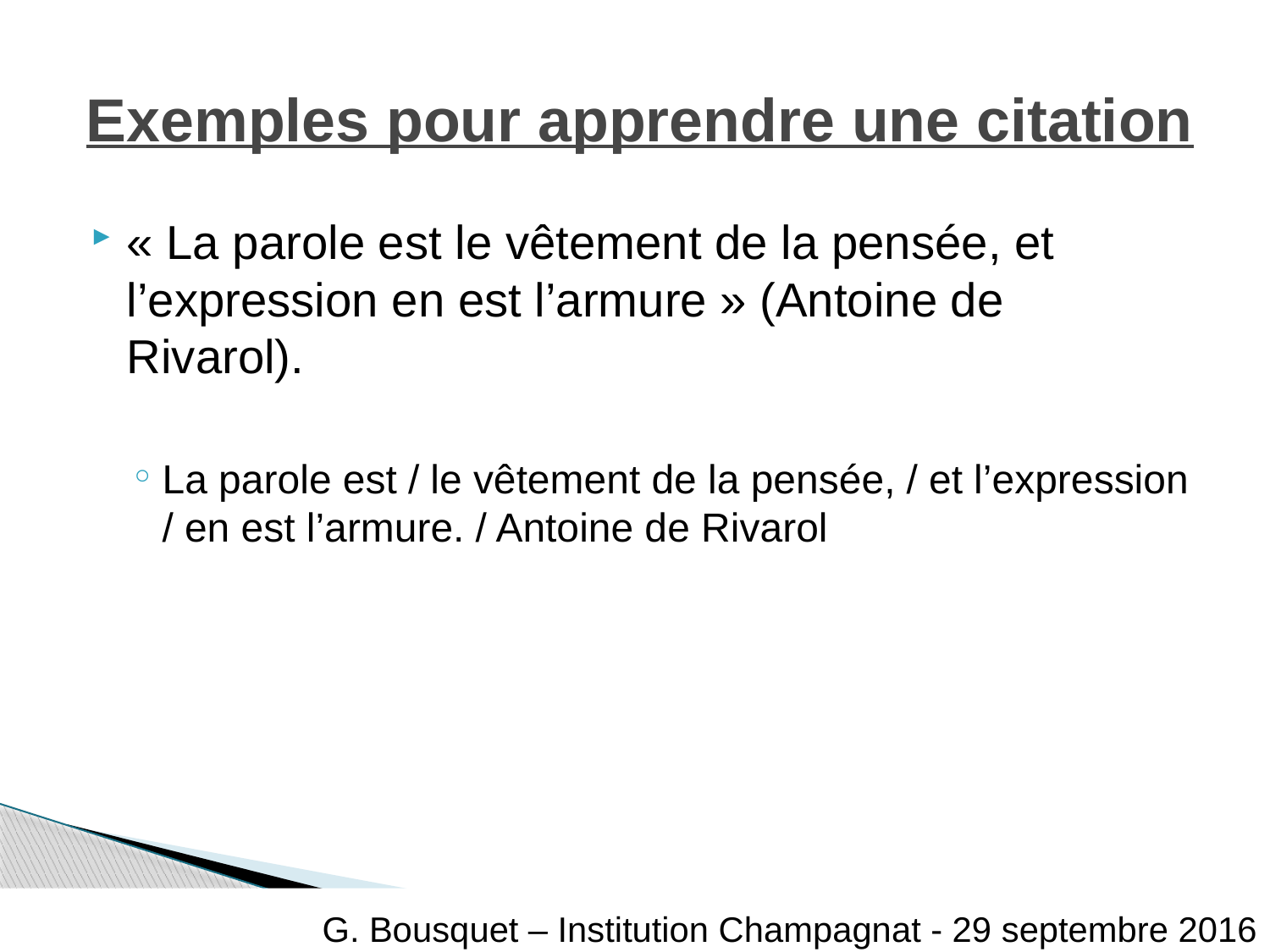

# Exemples pour apprendre une citation
« La parole est le vêtement de la pensée, et l’expression en est l’armure » (Antoine de Rivarol).

La parole est / le vêtement de la pensée, / et l’expression / en est l’armure. / Antoine de Rivarol
G. Bousquet – Institution Champagnat - 29 septembre 2016